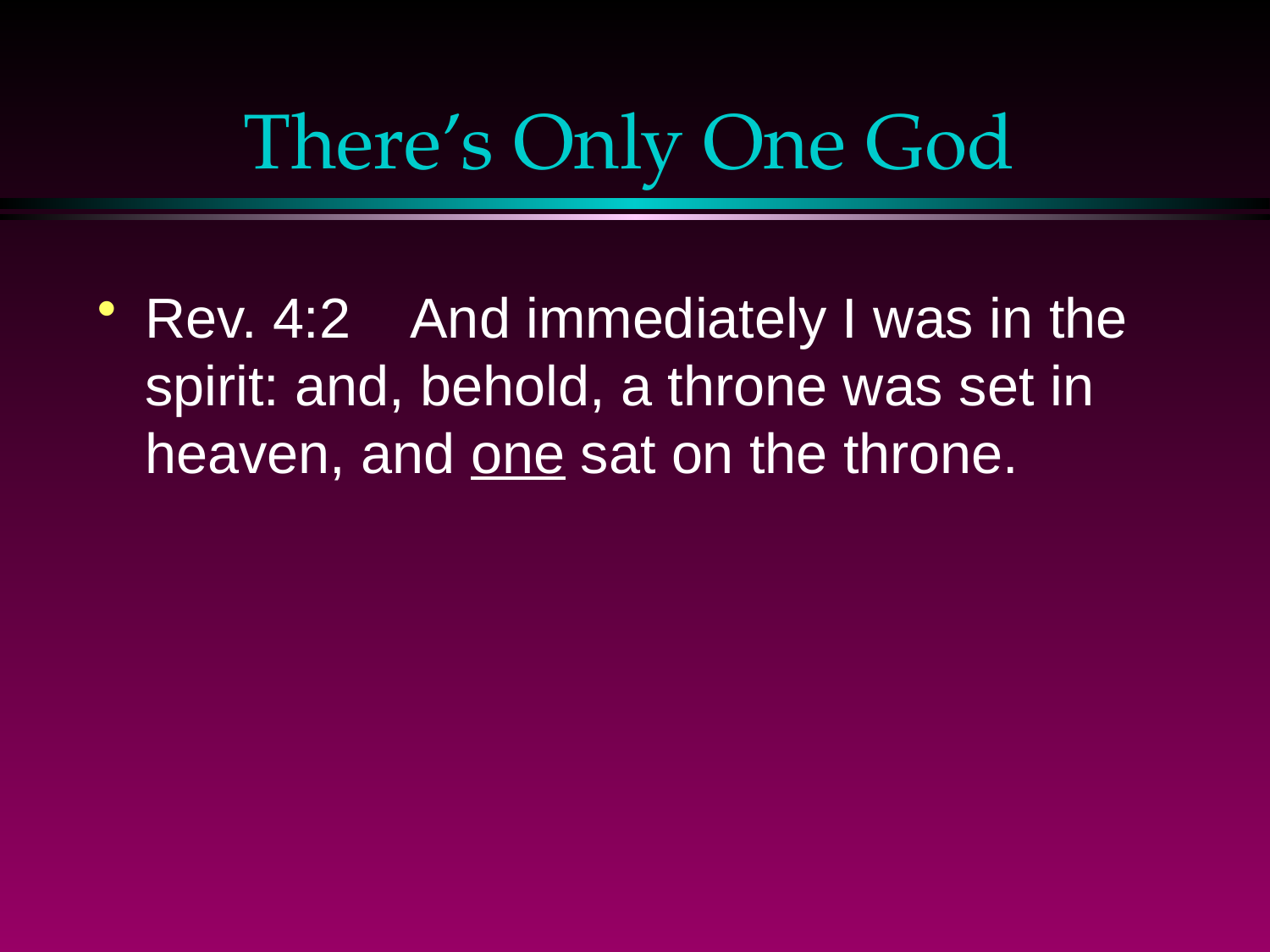

# There’s Only One God
Rev. 4:2    And immediately I was in the spirit: and, behold, a throne was set in heaven, and one sat on the throne.